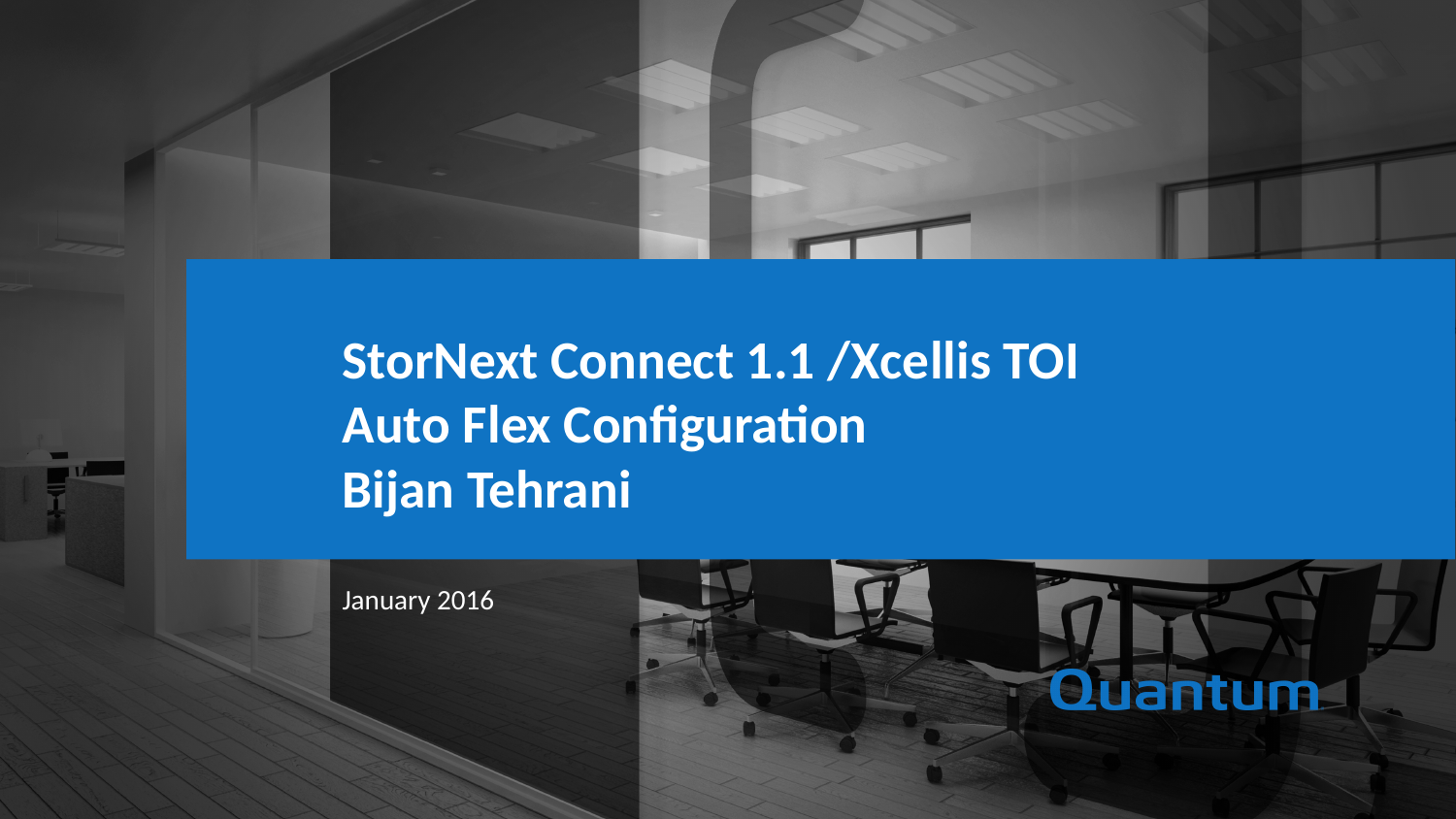

StorNext Connect 1.1 /Xcellis TOI
Auto Flex Configuration
Bijan Tehrani
January 2016